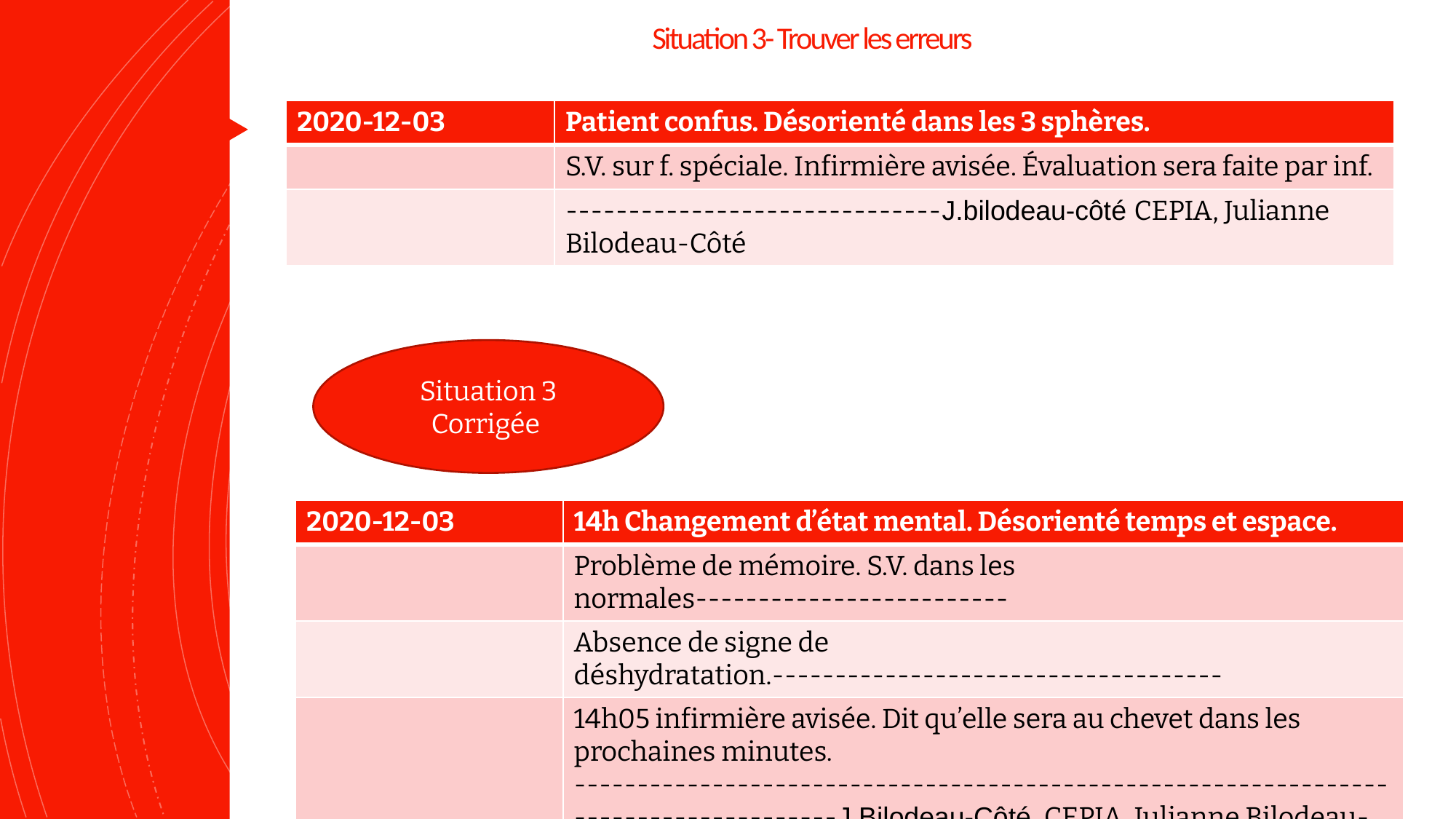

# Situation 3- Trouver les erreurs

| 2020-12-03 | Patient confus. Désorienté dans les 3 sphères. |
| --- | --- |
|  | S.V. sur f. spéciale. Infirmière avisée. Évaluation sera faite par inf. |
|  | ------------------------------J.bilodeau-côté CEPIA, Julianne Bilodeau-Côté |

Situation 3
Corrigée
| 2020-12-03 | 14h Changement d’état mental. Désorienté temps et espace. |
| --- | --- |
|  | Problème de mémoire. S.V. dans les normales------------------------- |
|  | Absence de signe de déshydratation.------------------------------------ |
|  | 14h05 infirmière avisée. Dit qu’elle sera au chevet dans les prochaines minutes. --------------------------------------------------------------------------------------J.Bilodeau-Côté CEPIA, Julianne Bilodeau-Côté |